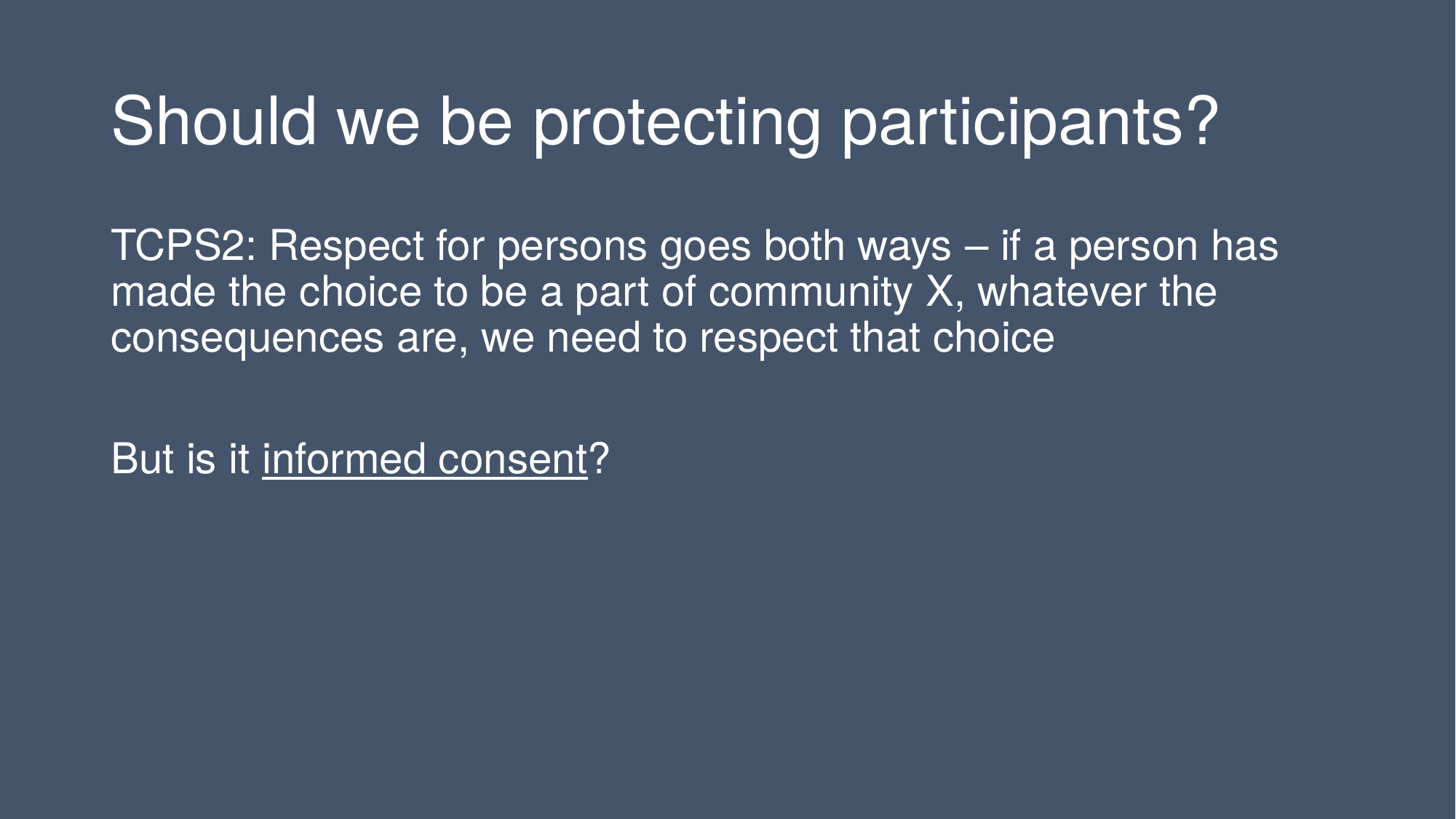

# Should we be protecting participants?
TCPS2: Respect for persons goes both ways – if a person has made the choice to be a part of community X, whatever the consequences are, we need to respect that choice

But is it informed consent?